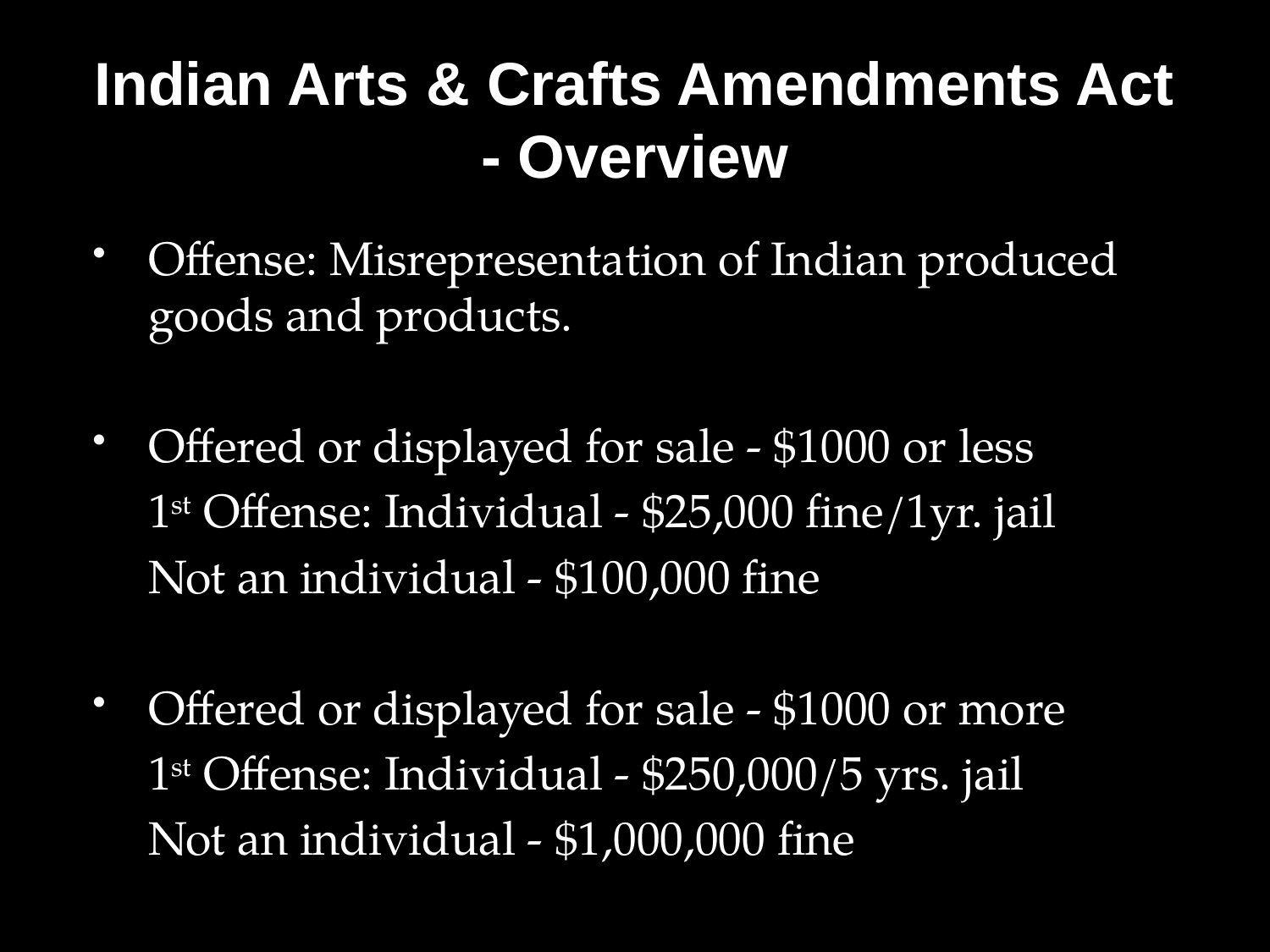

# Indian Arts & Crafts Amendments Act - Overview
Offense: Misrepresentation of Indian produced goods and products.

Offered or displayed for sale - $1000 or less
	1st Offense: Individual - $25,000 fine/1yr. jail
	Not an individual - $100,000 fine

Offered or displayed for sale - $1000 or more
	1st Offense: Individual - $250,000/5 yrs. jail
	Not an individual - $1,000,000 fine